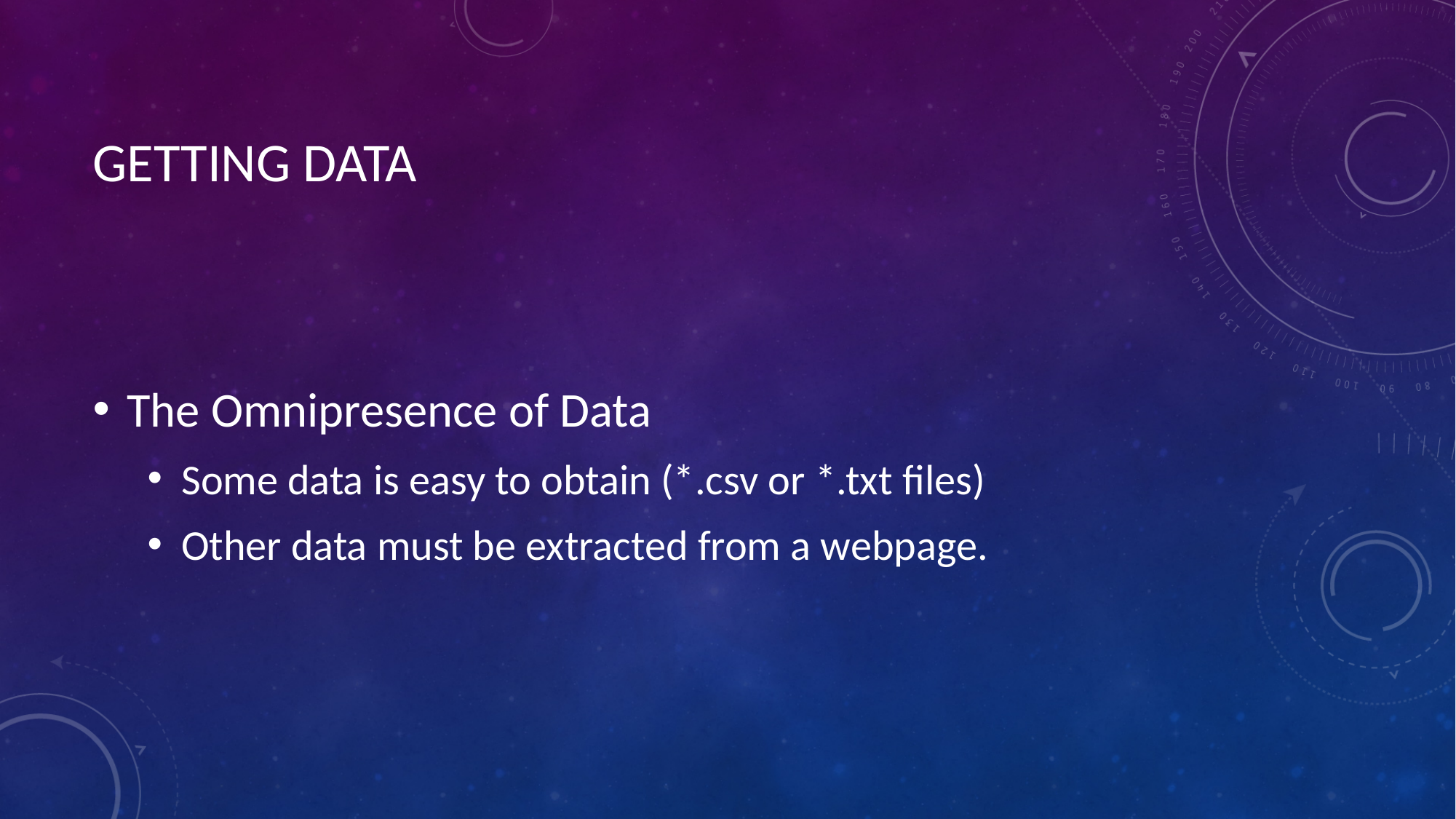

# Getting data
The Omnipresence of Data
Some data is easy to obtain (*.csv or *.txt files)
Other data must be extracted from a webpage.